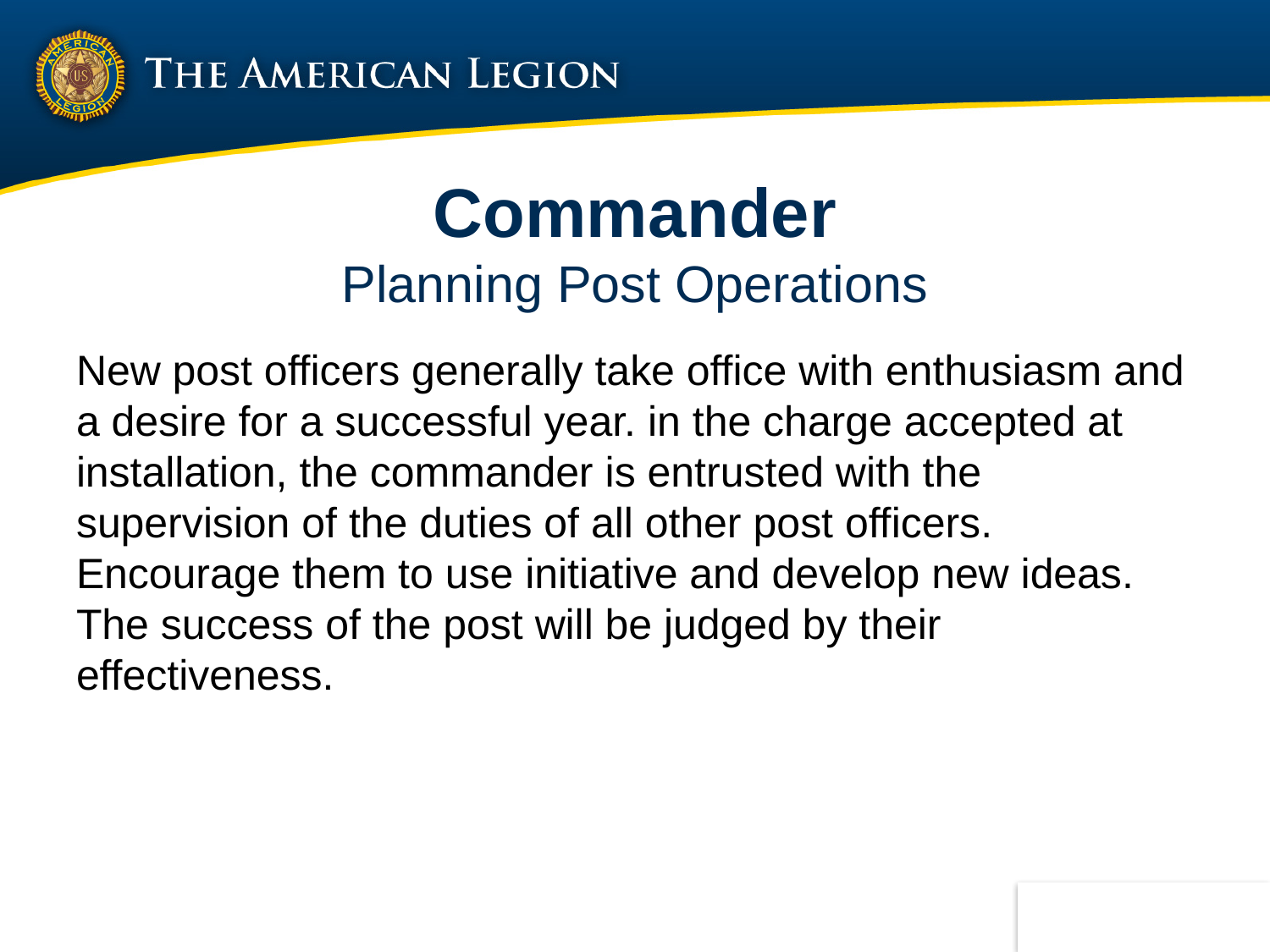

# Commander Planning Post Operations
New post officers generally take office with enthusiasm and a desire for a successful year. in the charge accepted at installation, the commander is entrusted with the supervision of the duties of all other post officers. Encourage them to use initiative and develop new ideas. The success of the post will be judged by their effectiveness.